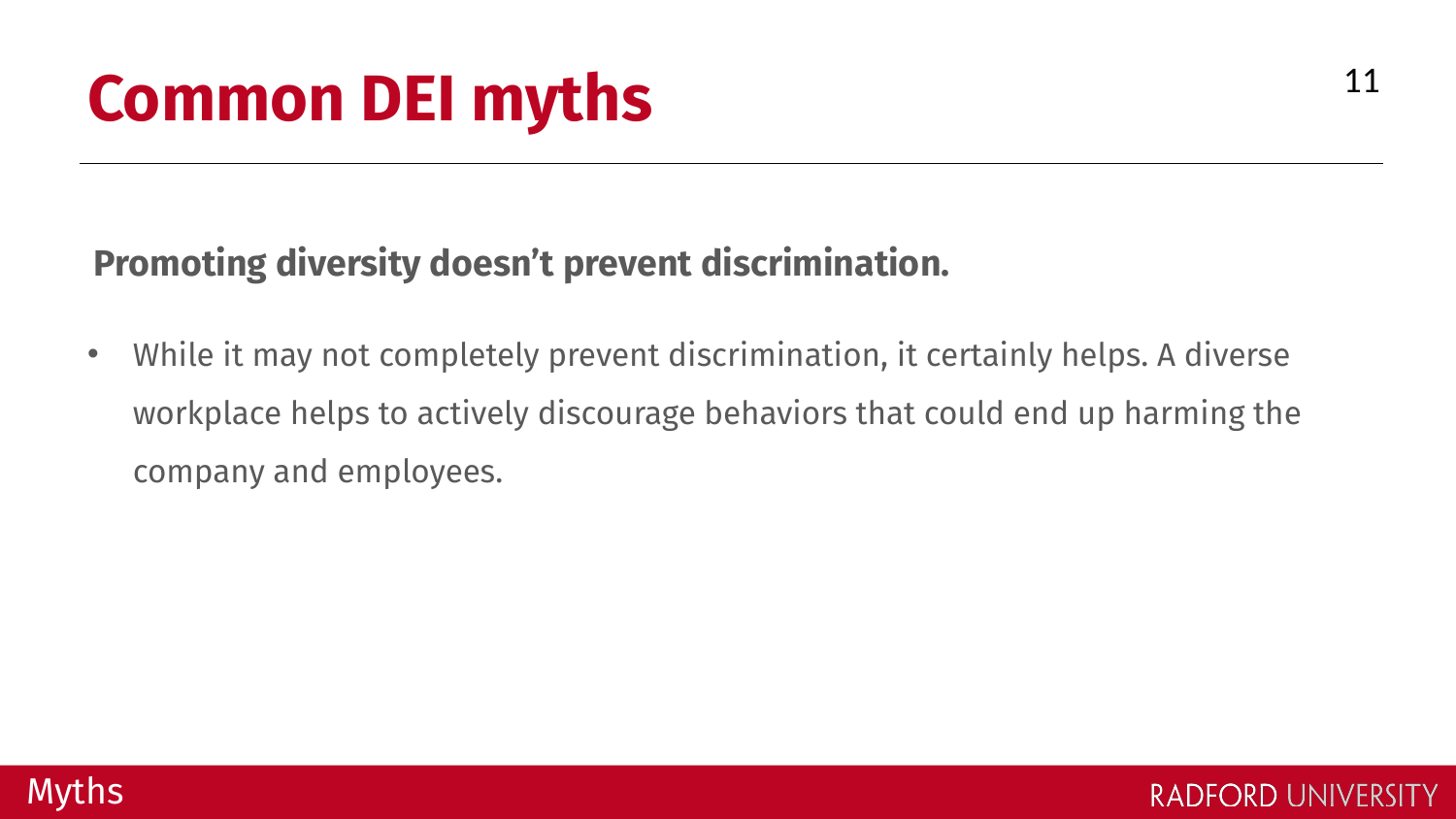

11
# Common DEI myths
Promoting diversity doesn’t prevent discrimination.
While it may not completely prevent discrimination, it certainly helps. A diverse workplace helps to actively discourage behaviors that could end up harming the company and employees.
Myths